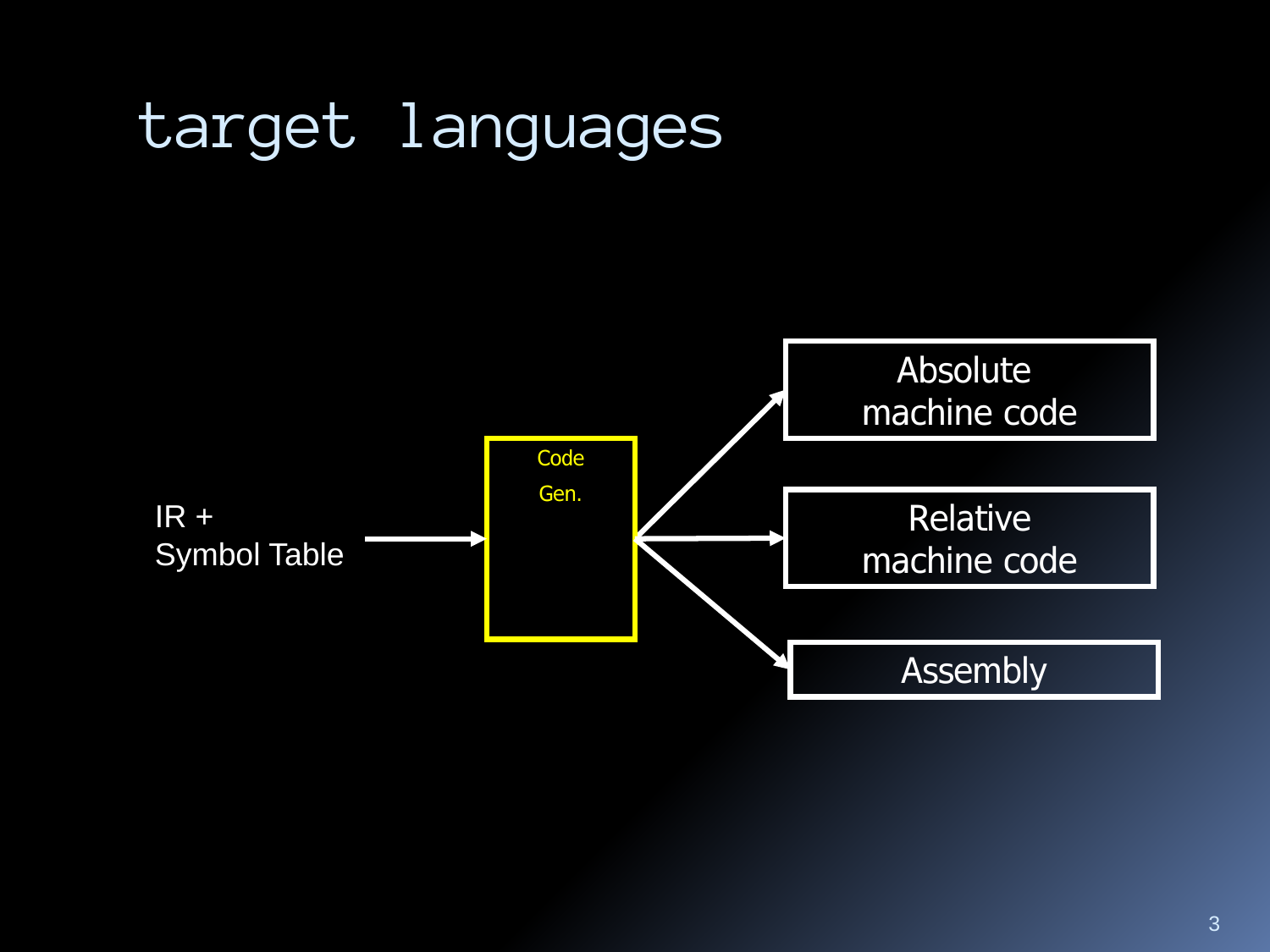

# target languages
Absolute
machine code
Code
Gen.
IR +
Symbol Table
Relative
machine code
Assembly
3